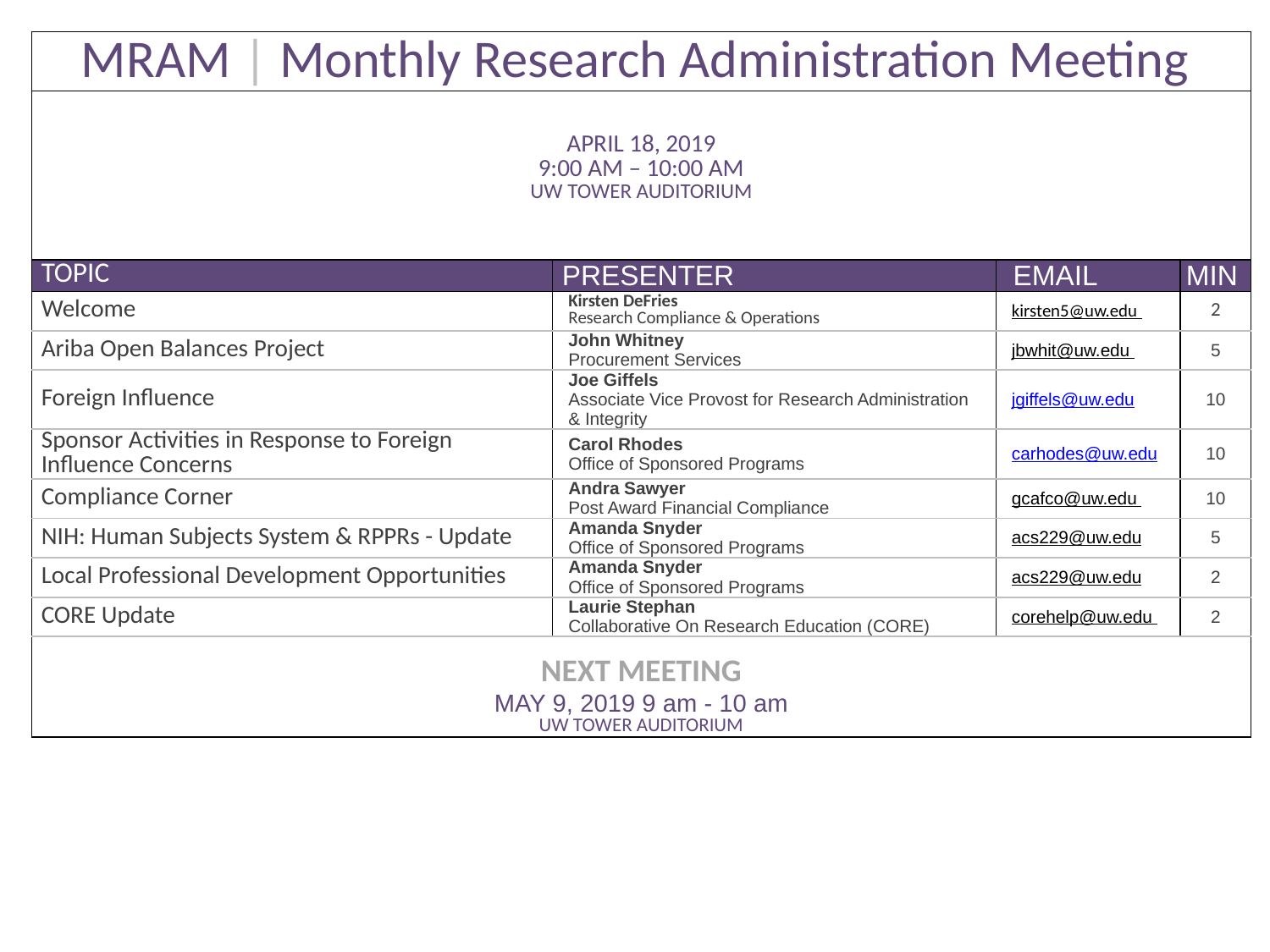

| MRAM | Monthly Research Administration Meeting |  |  |  |
| --- | --- | --- | --- |
| APRIL 18, 2019 9:00 AM – 10:00 AM UW TOWER AUDITORIUM |  |  |  |
| TOPIC | PRESENTER | EMAIL | MIN |
| Welcome | Kirsten DeFries Research Compliance & Operations | kirsten5@uw.edu | 2 |
| Ariba Open Balances Project | John Whitney Procurement Services | jbwhit@uw.edu | 5 |
| Foreign Influence | Joe Giffels Associate Vice Provost for Research Administration & Integrity | jgiffels@uw.edu | 10 |
| Sponsor Activities in Response to Foreign Influence Concerns | Carol Rhodes Office of Sponsored Programs | carhodes@uw.edu | 10 |
| Compliance Corner | Andra Sawyer Post Award Financial Compliance | gcafco@uw.edu | 10 |
| NIH: Human Subjects System & RPPRs - Update | Amanda Snyder Office of Sponsored Programs | acs229@uw.edu | 5 |
| Local Professional Development Opportunities | Amanda Snyder Office of Sponsored Programs | acs229@uw.edu | 2 |
| CORE Update | Laurie Stephan Collaborative On Research Education (CORE) | corehelp@uw.edu | 2 |
| NEXT MEETING MAY 9, 2019 9 am - 10 am UW TOWER AUDITORIUM |  |  |  |